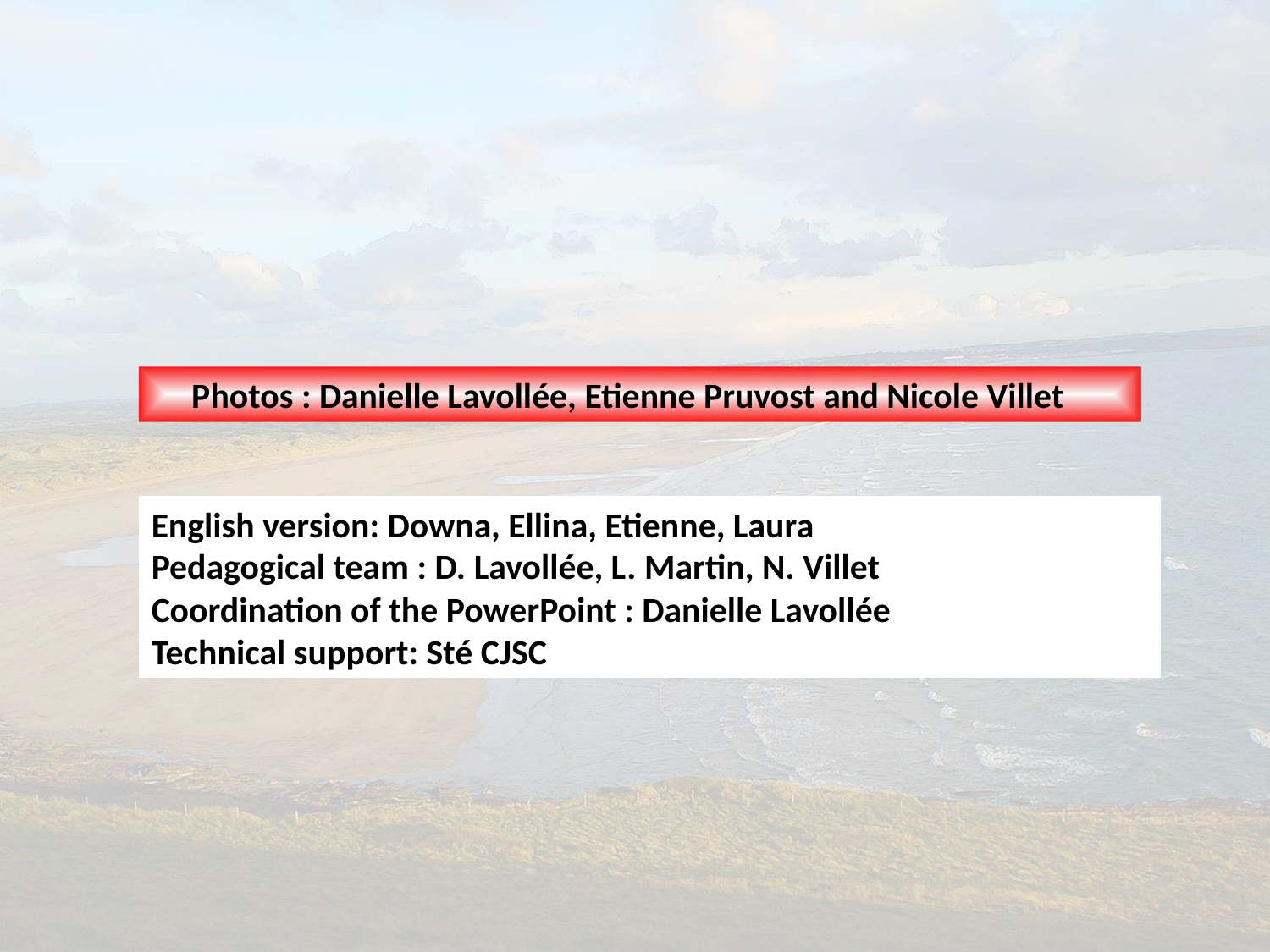

Photos : Danielle Lavollée, Etienne Pruvost and Nicole Villet
English version: Downa, Ellina, Etienne, Laura
Pedagogical team : D. Lavollée, L. Martin, N. Villet
Coordination of the PowerPoint : Danielle Lavollée
Technical support: Sté CJSC